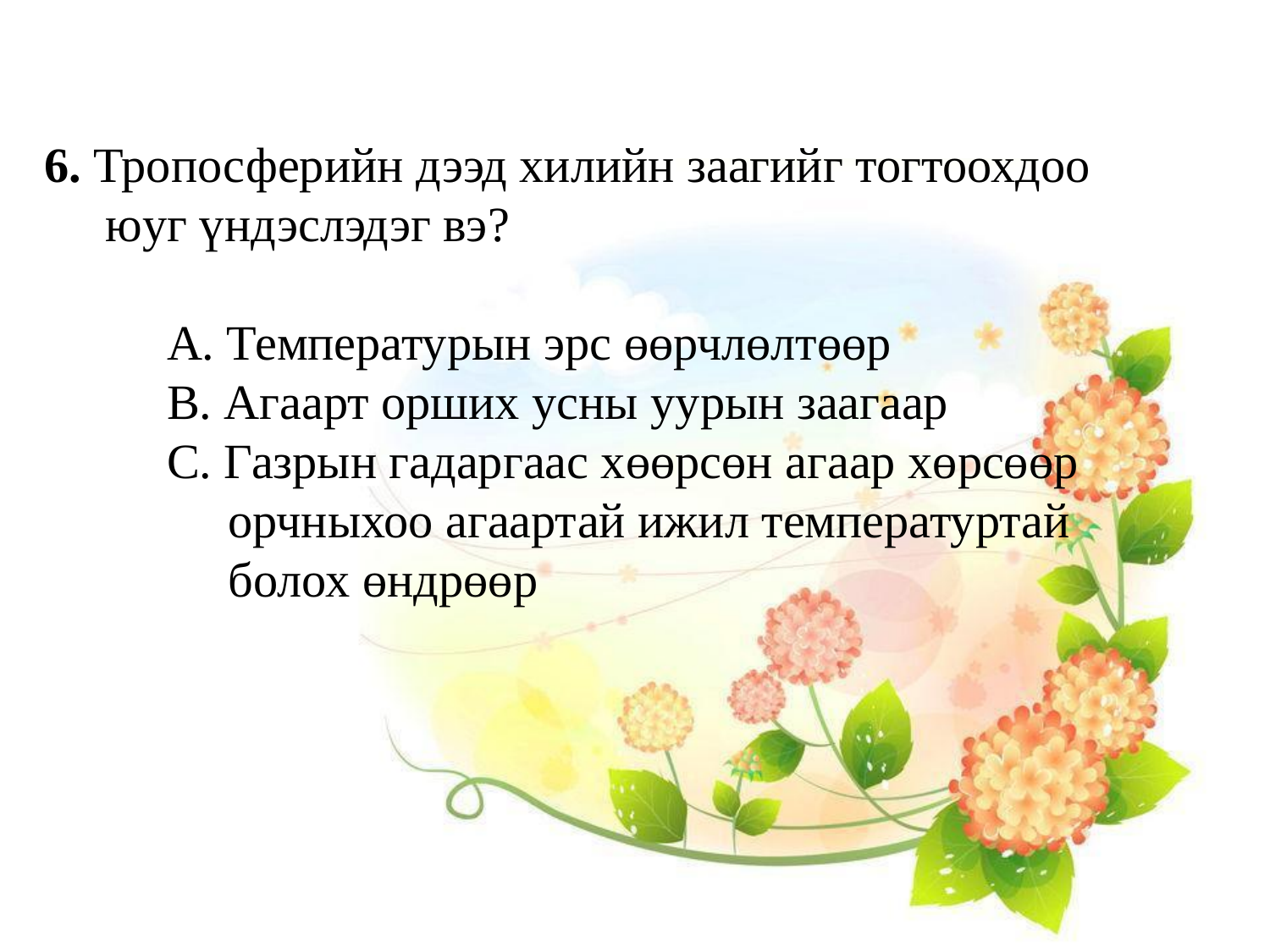

6. Тропосферийн дээд хилийн заагийг тогтоохдоо
     юуг үндэслэдэг вэ?

          А. Температурын эрс өөрчлөлтөөр
          В. Агаарт орших усны уурын заагаар
          С. Газрын гадаргаас хөөрсөн агаар хөрсөөр
               орчныхоо агаартай ижил температуртай
               болох өндрөөр